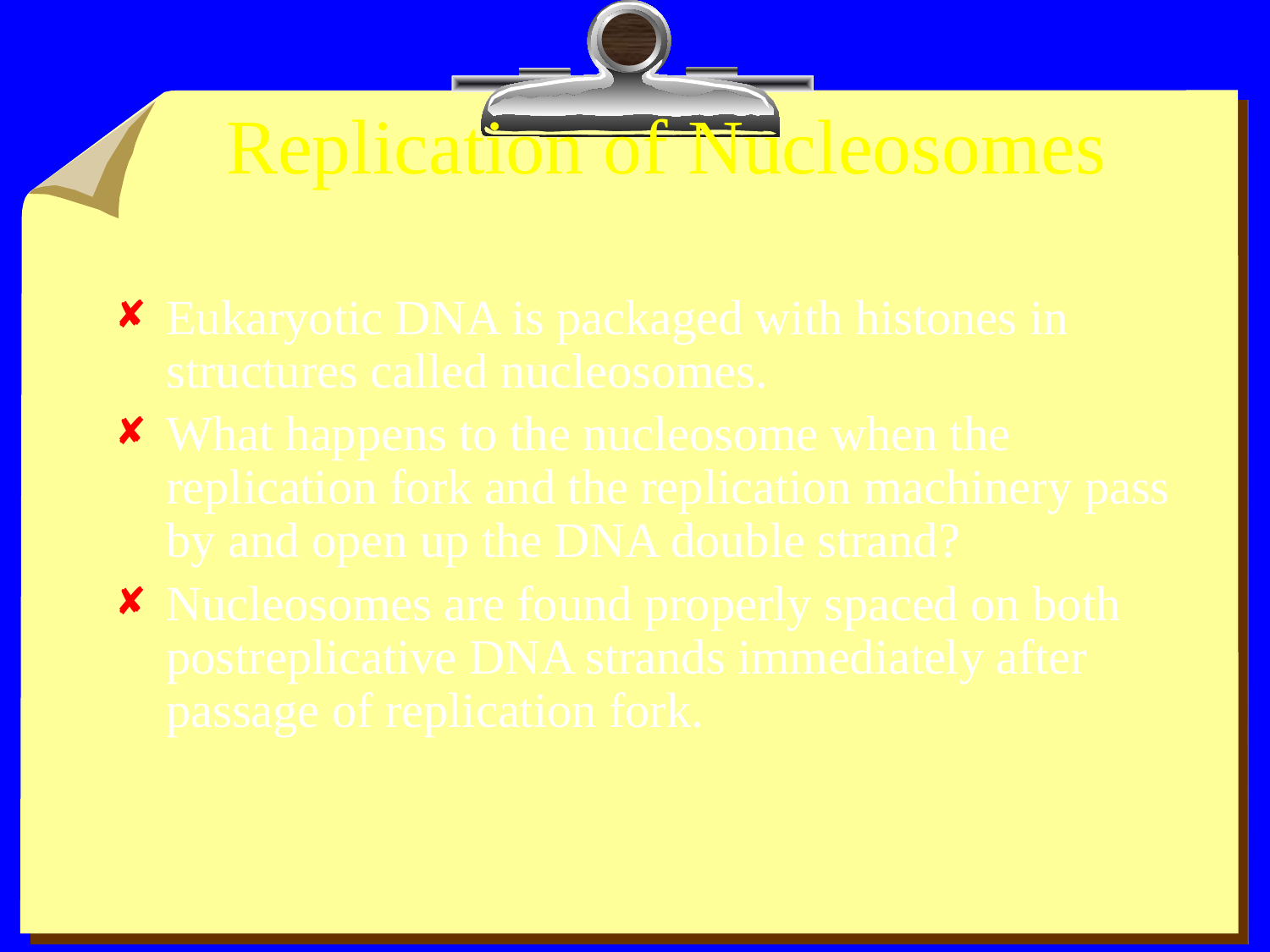

# Replication of Nucleosomes
Eukaryotic DNA is packaged with histones in structures called nucleosomes.
What happens to the nucleosome when the replication fork and the replication machinery pass by and open up the DNA double strand?
Nucleosomes are found properly spaced on both postreplicative DNA strands immediately after passage of replication fork.